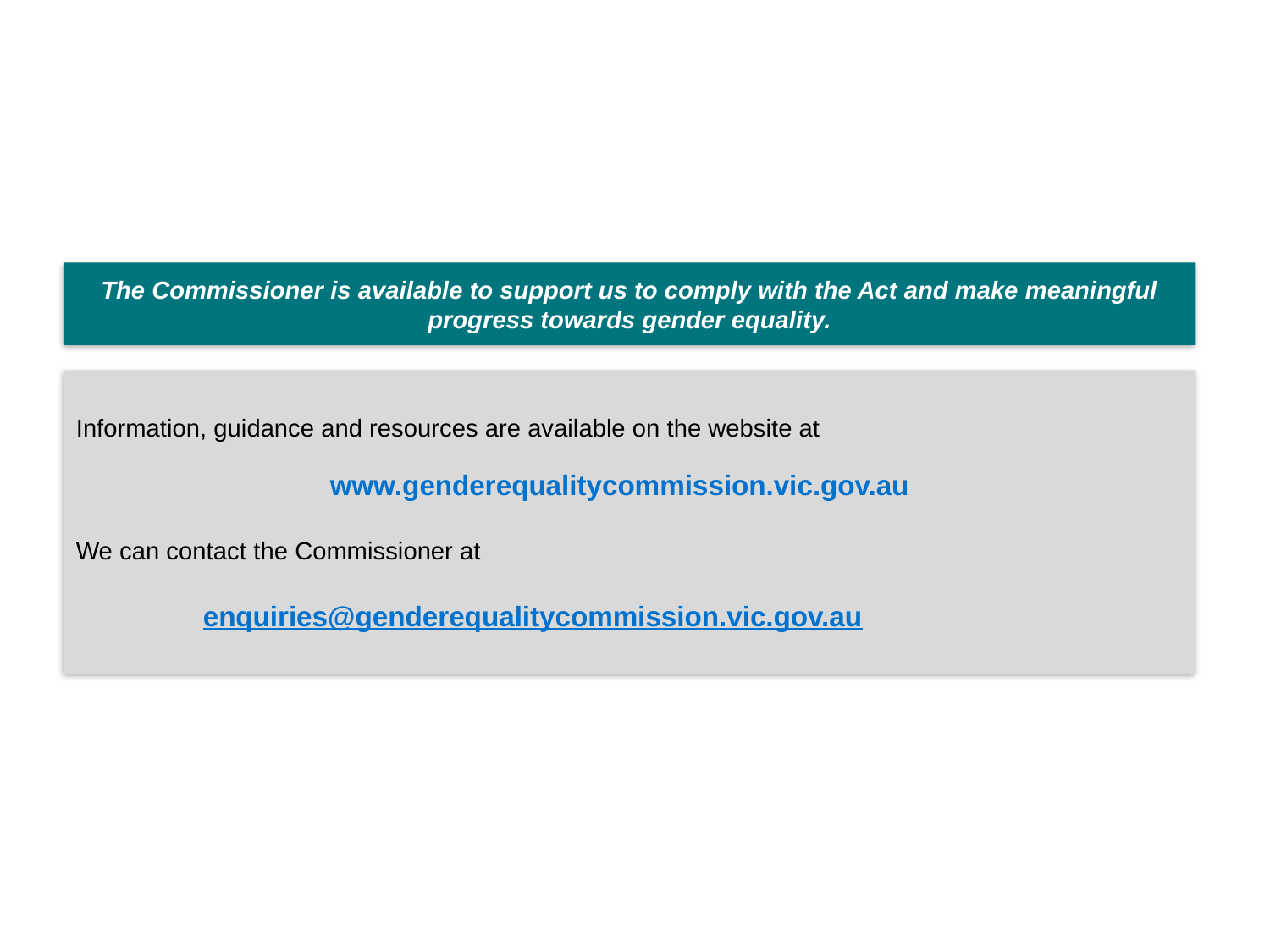

The Commissioner is available to support us to comply with the Act and make meaningful progress towards gender equality.
Information, guidance and resources are available on the website at

		www.genderequalitycommission.vic.gov.au

We can contact the Commissioner at

enquiries@genderequalitycommission.vic.gov.au